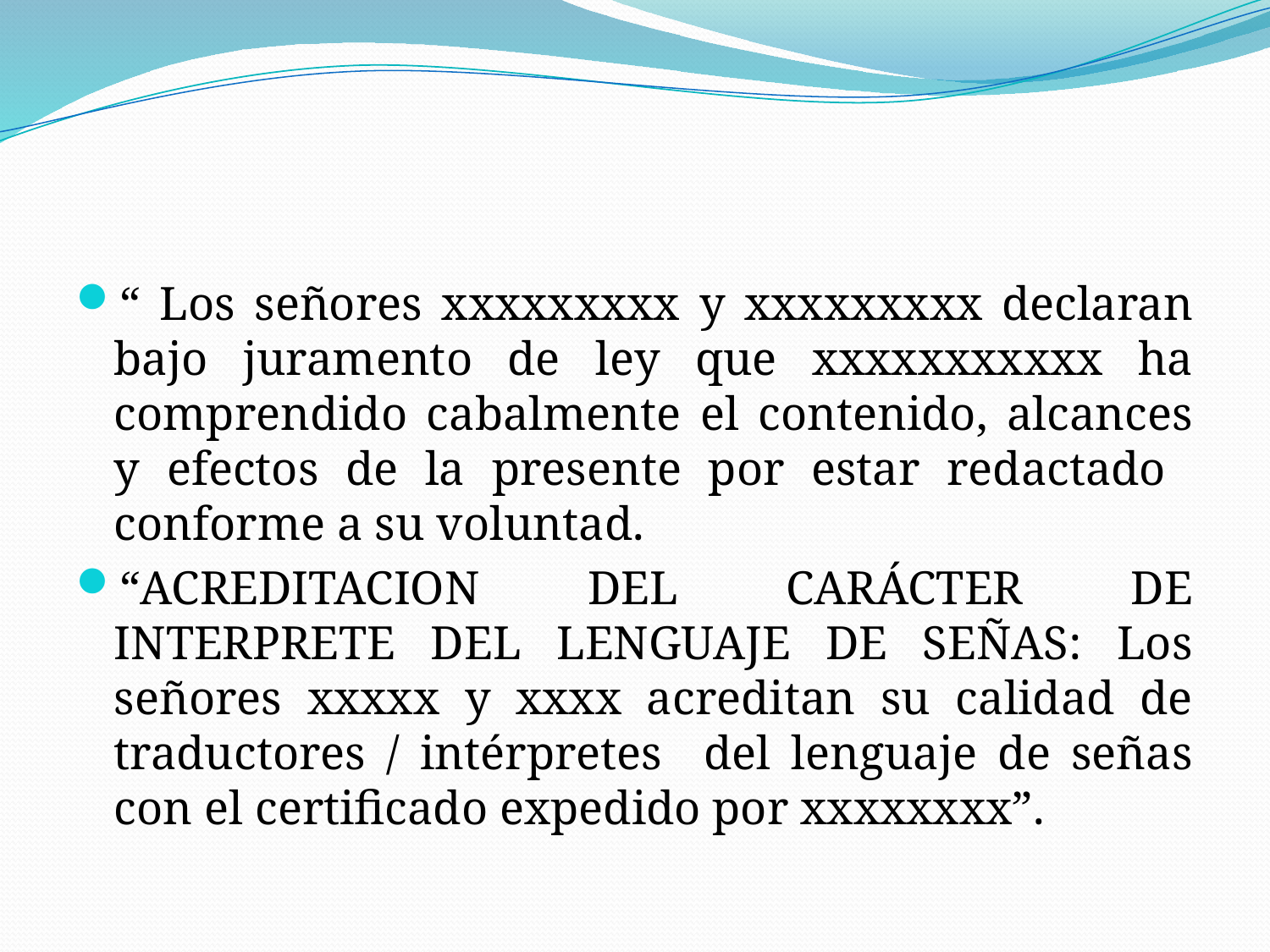

#
“ Los señores xxxxxxxxx y xxxxxxxxx declaran bajo juramento de ley que xxxxxxxxxxx ha comprendido cabalmente el contenido, alcances y efectos de la presente por estar redactado  conforme a su voluntad.
“ACREDITACION DEL CARÁCTER DE INTERPRETE DEL LENGUAJE DE SEÑAS: Los señores xxxxx y xxxx acreditan su calidad de traductores / intérpretes  del lenguaje de señas con el certificado expedido por xxxxxxxx”.